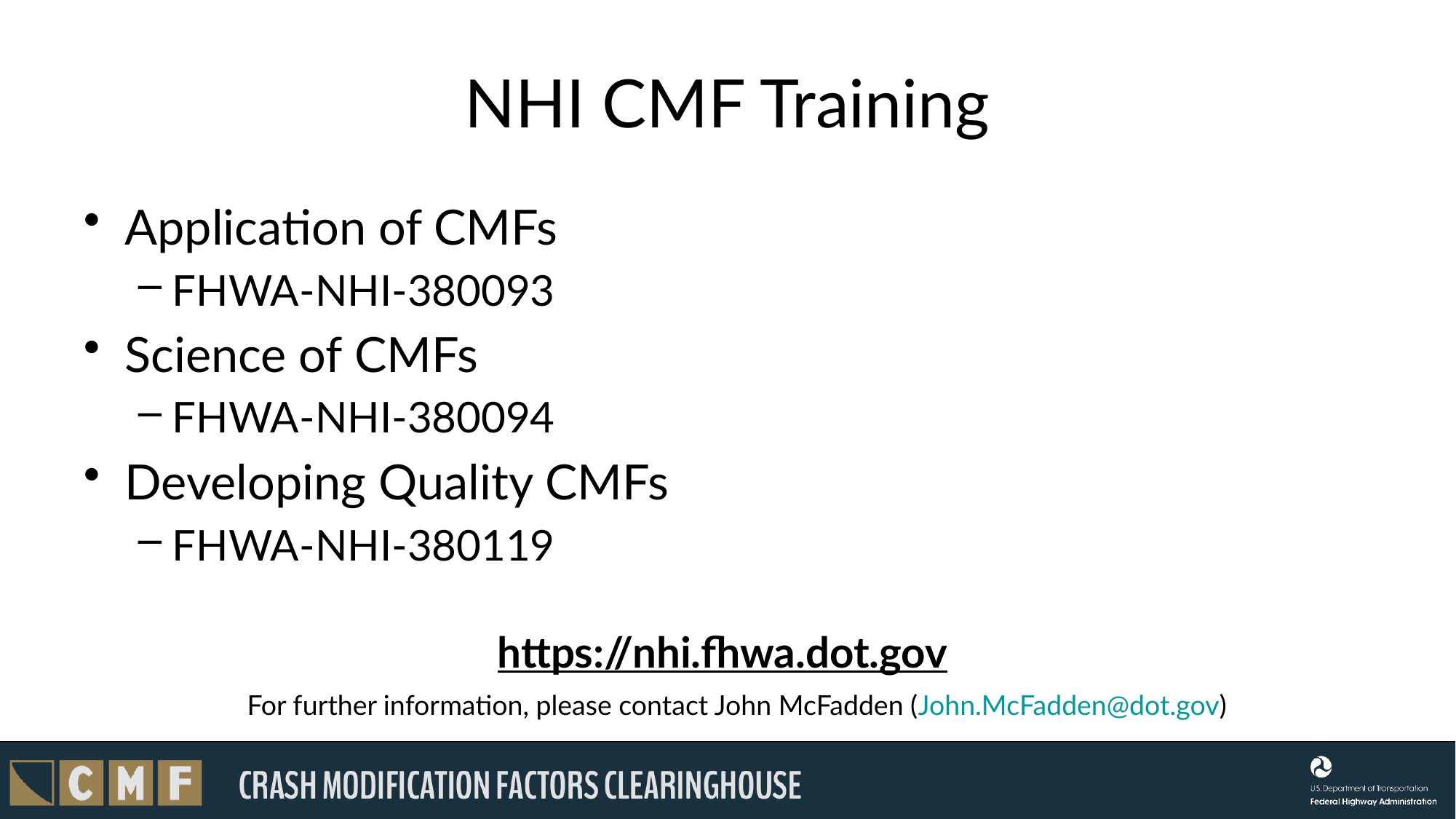

# NHI CMF Training
Application of CMFs
FHWA-NHI-380093
Science of CMFs
FHWA-NHI-380094
Developing Quality CMFs
FHWA-NHI-380119
https://nhi.fhwa.dot.gov
For further information, please contact John McFadden (John.McFadden@dot.gov)